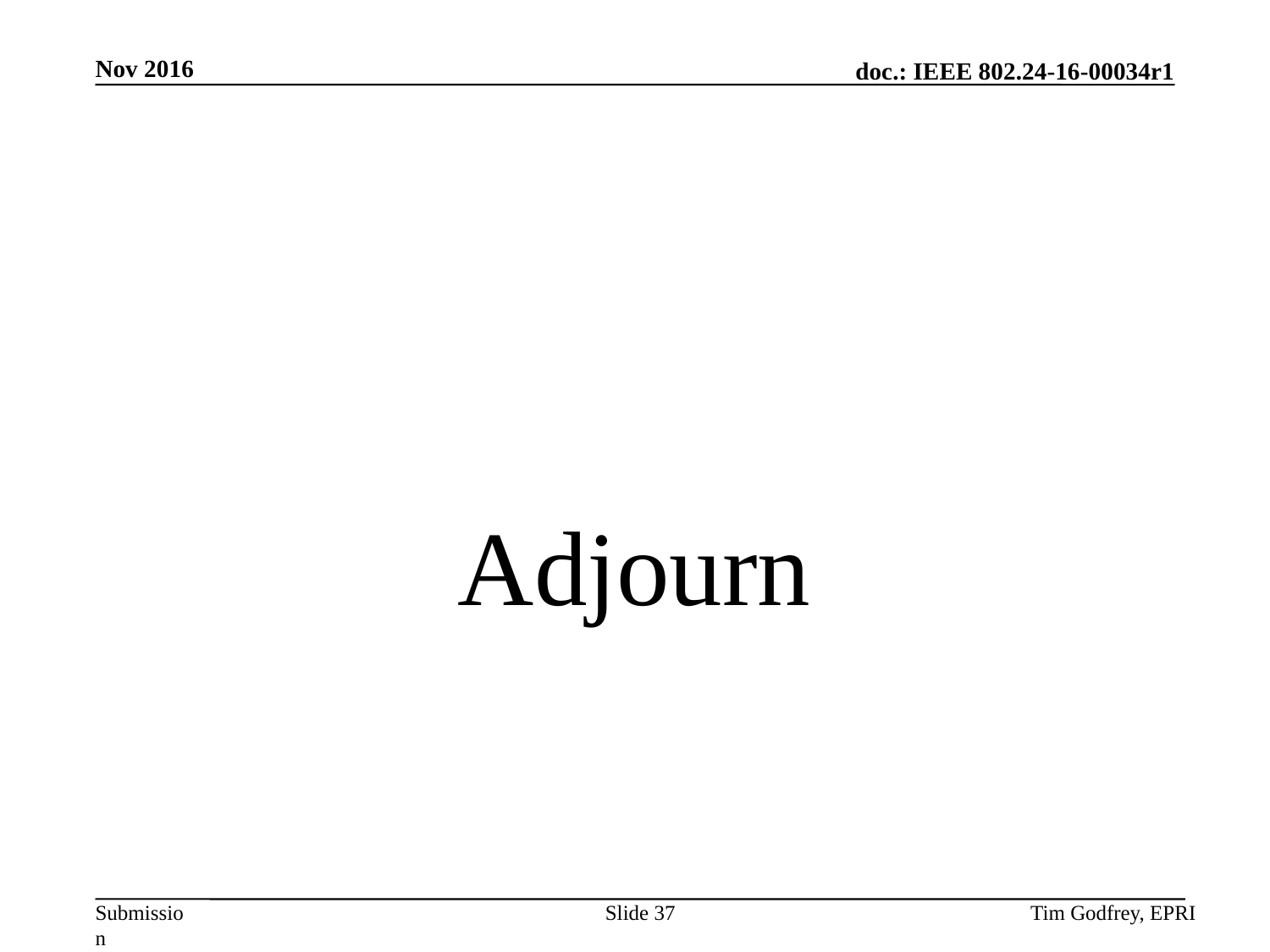

# Adjourn

Slide 37
Tim Godfrey, EPRI